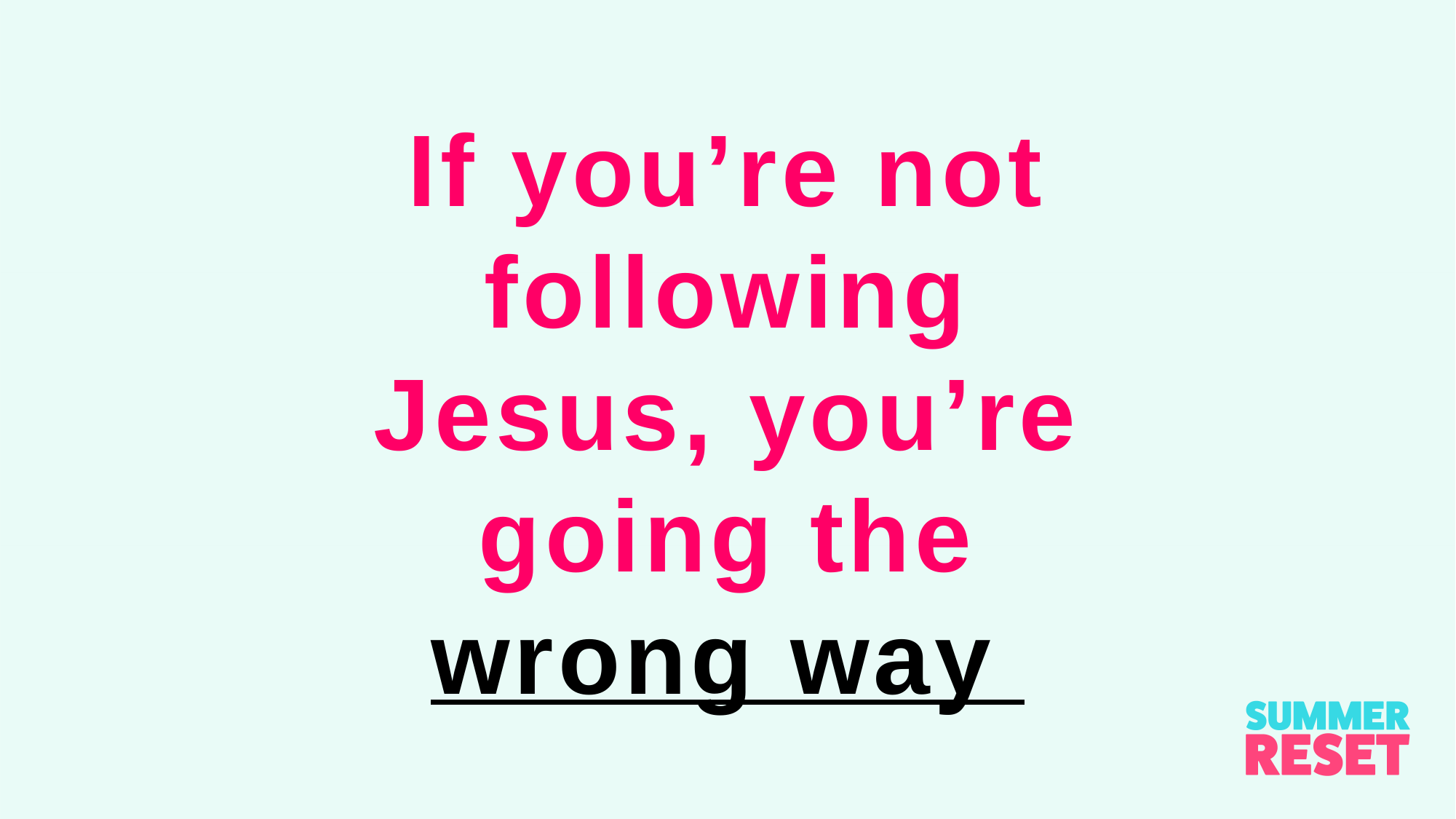

If you’re not following Jesus, you’re going the wrong way